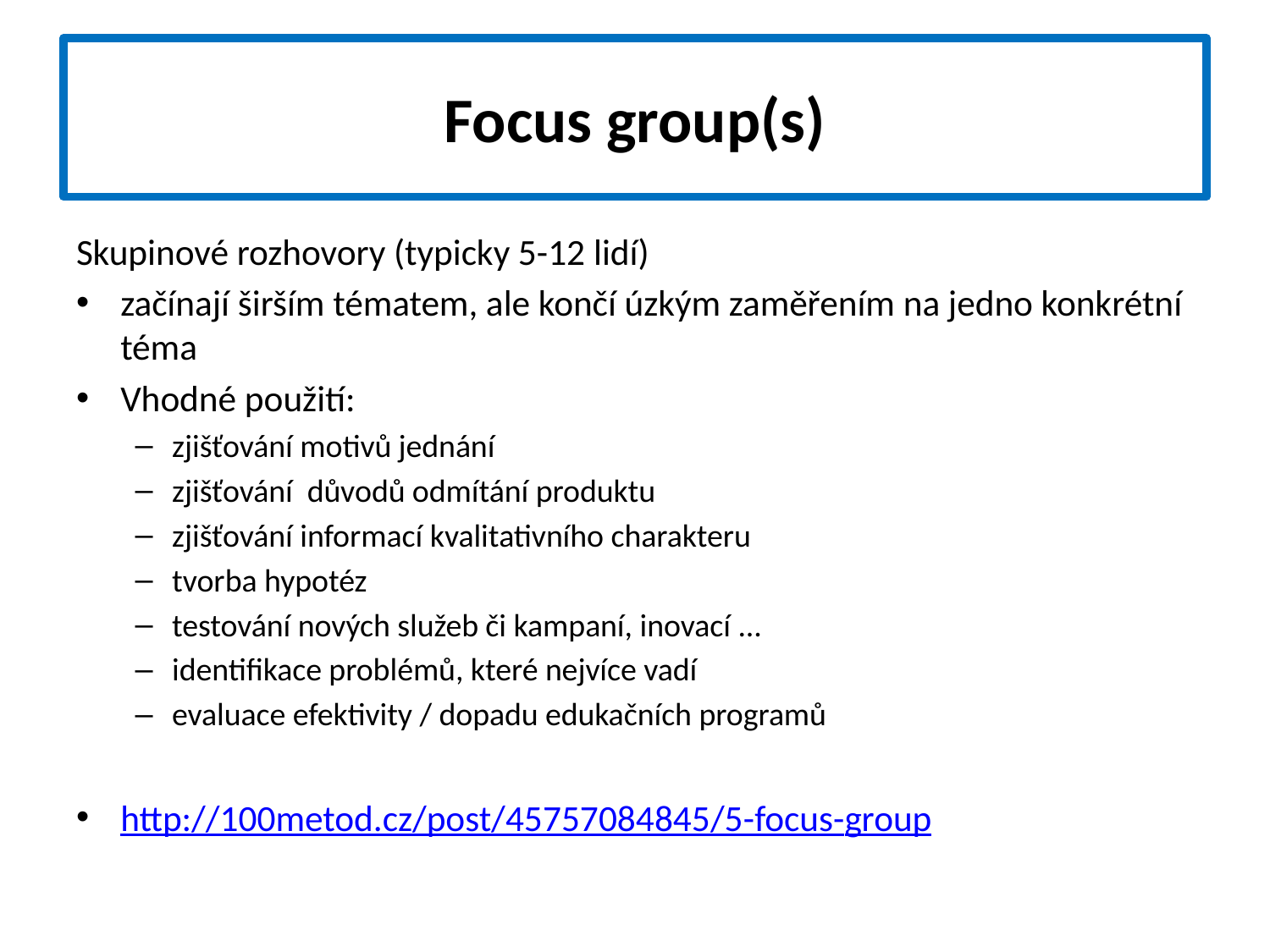

# Focus group(s)
Skupinové rozhovory (typicky 5-12 lidí)
začínají širším tématem, ale končí úzkým zaměřením na jedno konkrétní téma
Vhodné použití:
zjišťování motivů jednání
zjišťování  důvodů odmítání produktu
zjišťování informací kvalitativního charakteru
tvorba hypotéz
testování nových služeb či kampaní, inovací ...
identifikace problémů, které nejvíce vadí
evaluace efektivity / dopadu edukačních programů

http://100metod.cz/post/45757084845/5-focus-group